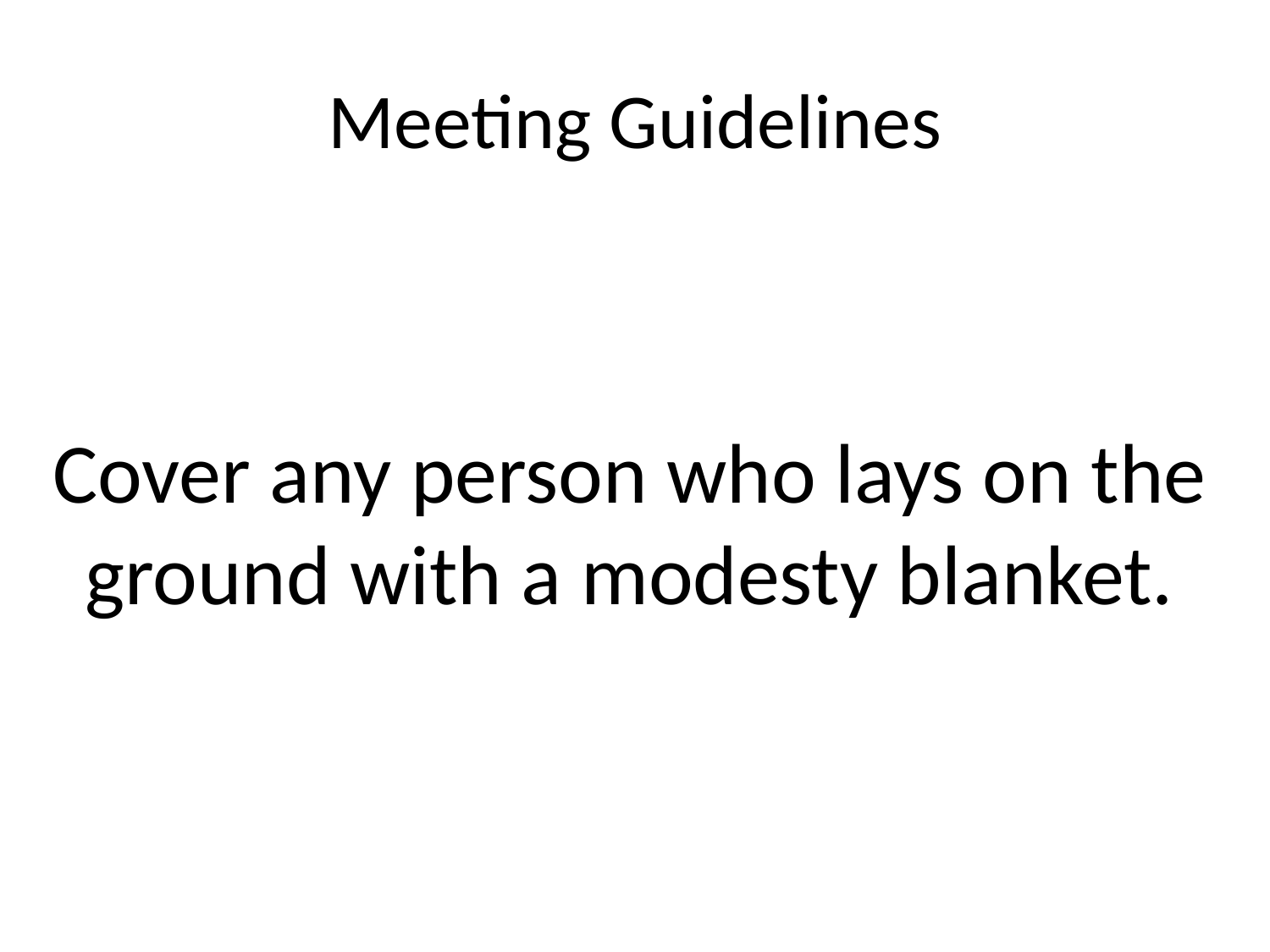

# Meeting Guidelines
Cover any person who lays on the ground with a modesty blanket.